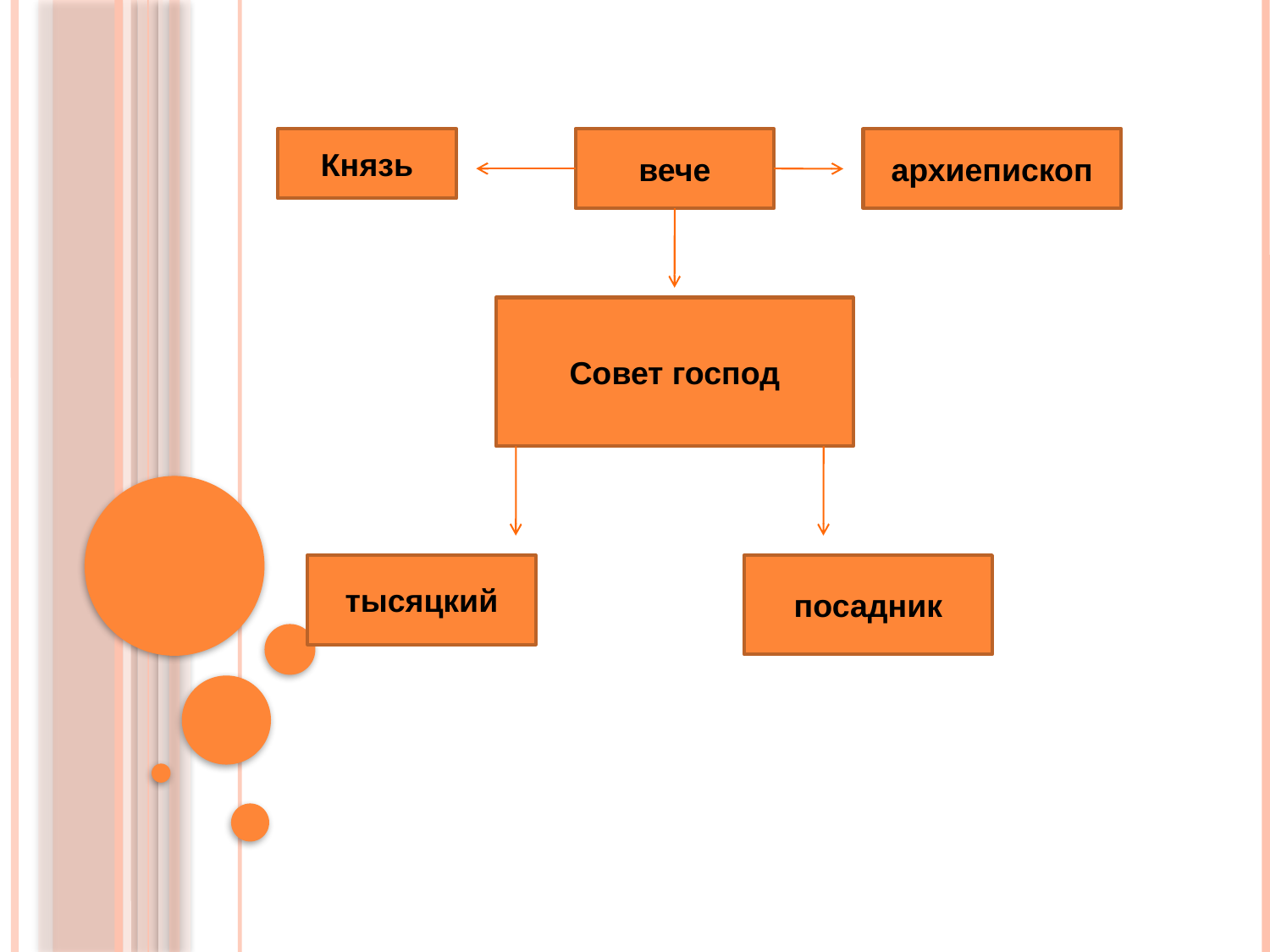

#
Князь
вече
архиепископ
Совет господ
тысяцкий
посадник